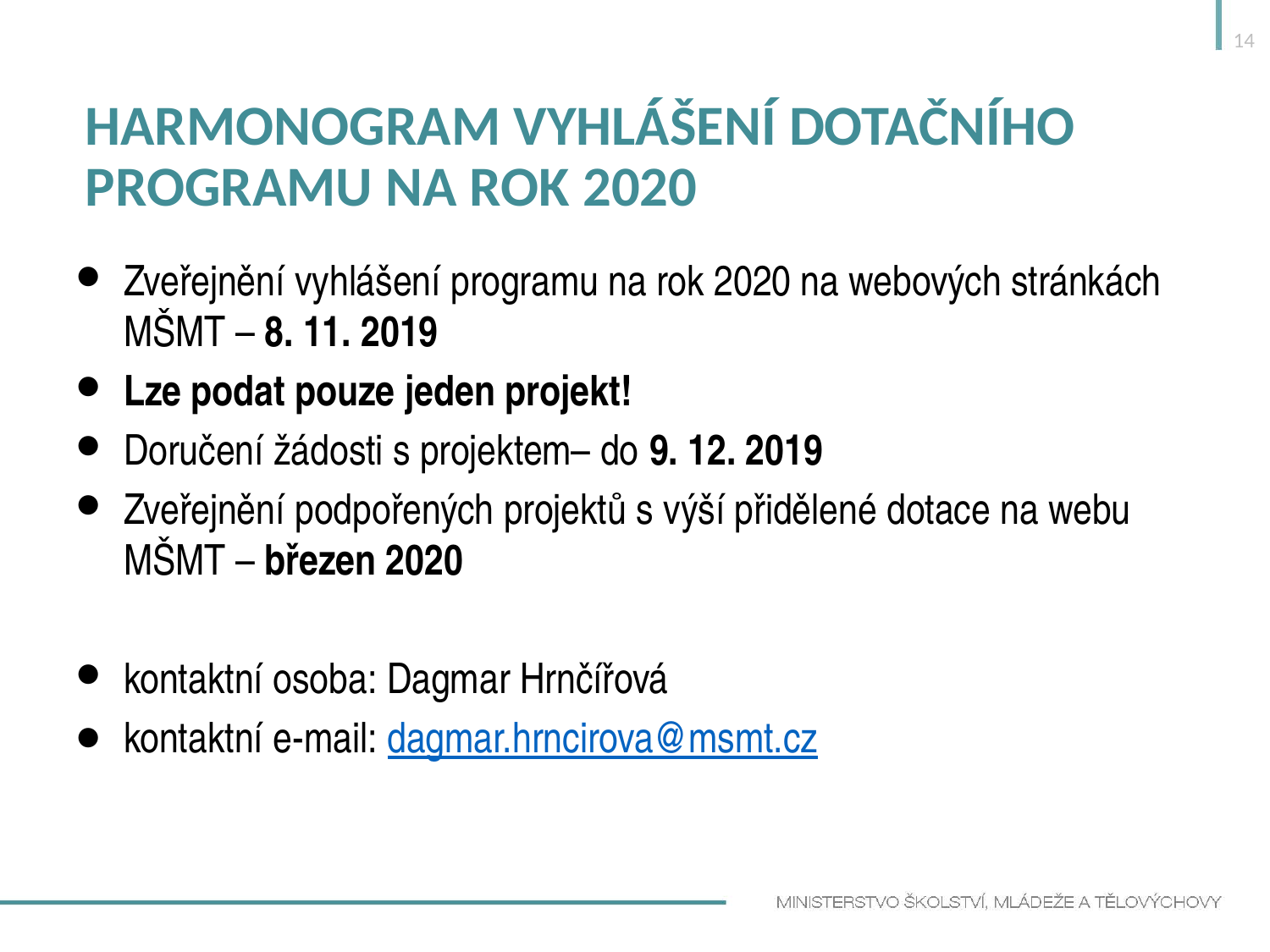

14
# Harmonogram vyhlášení dotačního Programu na rok 2020
Zveřejnění vyhlášení programu na rok 2020 na webových stránkách MŠMT – 8. 11. 2019
Lze podat pouze jeden projekt!
Doručení žádosti s projektem– do 9. 12. 2019
Zveřejnění podpořených projektů s výší přidělené dotace na webu MŠMT – březen 2020

kontaktní osoba: Dagmar Hrnčířová
kontaktní e-mail: dagmar.hrncirova@msmt.cz